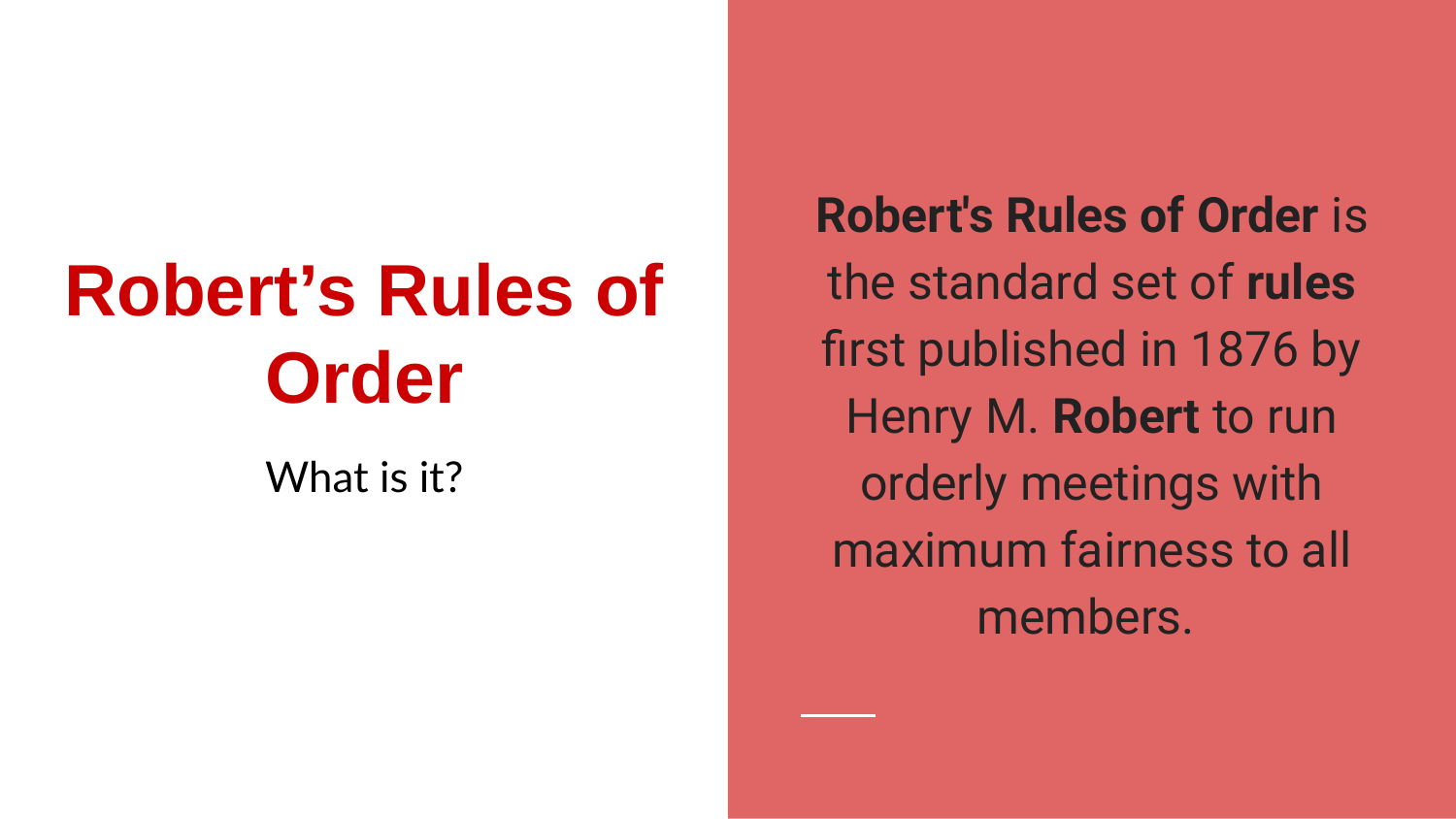

Robert's Rules of Order is the standard set of rules first published in 1876 by Henry M. Robert to run orderly meetings with maximum fairness to all members.
# Robert’s Rules of Order
What is it?